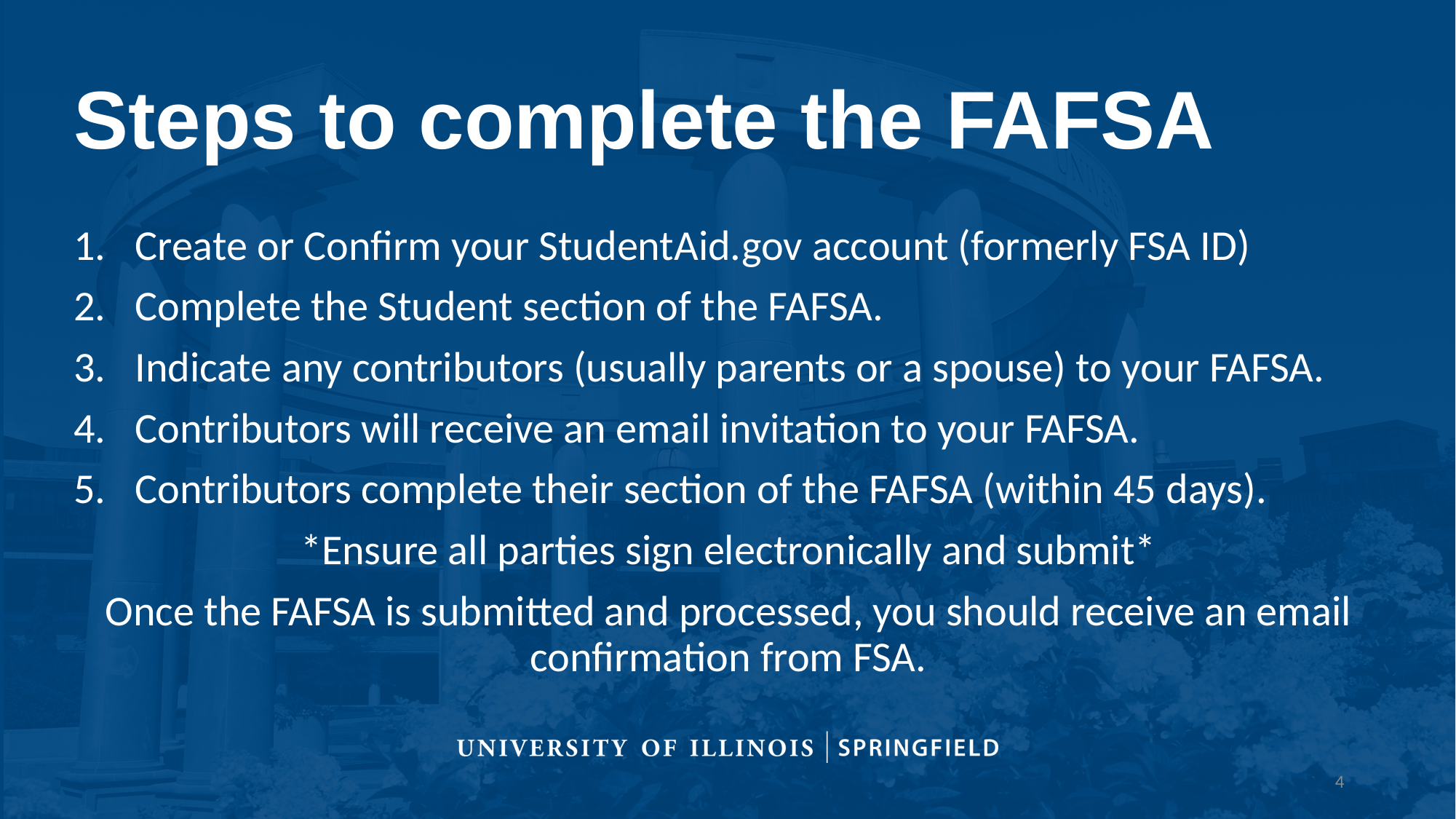

# Steps to complete the FAFSA
Create or Confirm your StudentAid.gov account (formerly FSA ID)
Complete the Student section of the FAFSA.
Indicate any contributors (usually parents or a spouse) to your FAFSA.
Contributors will receive an email invitation to your FAFSA.
Contributors complete their section of the FAFSA (within 45 days).
*Ensure all parties sign electronically and submit*
Once the FAFSA is submitted and processed, you should receive an email confirmation from FSA.
4